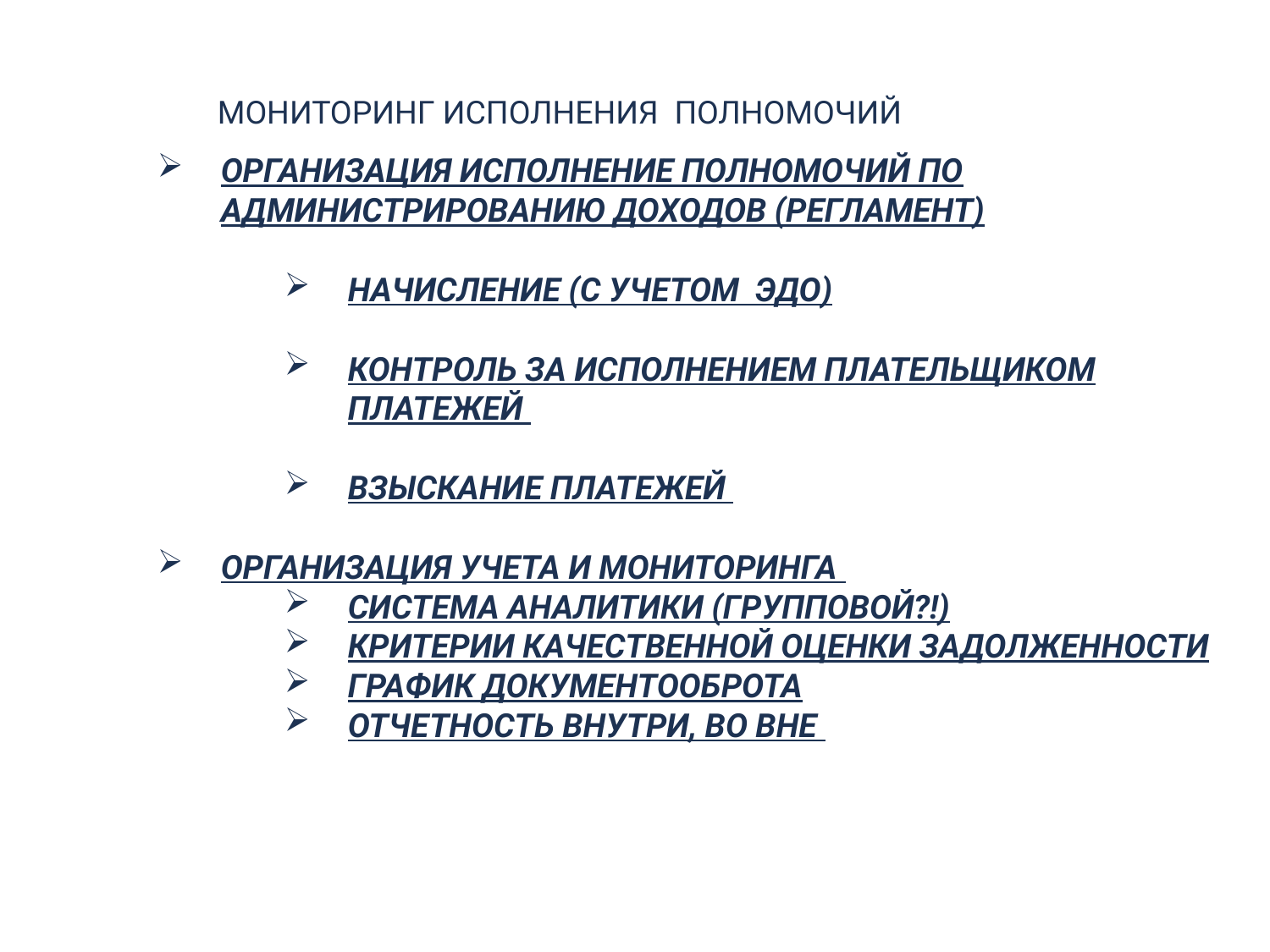

#

6
МОНИТОРИНГ ИСПОЛНЕНИЯ  ПОЛНОМОЧИЙ
ОРГАНИЗАЦИЯ ИСПОЛНЕНИЕ ПОЛНОМОЧИЙ ПО АДМИНИСТРИРОВАНИЮ ДОХОДОВ (РЕГЛАМЕНТ)

НАЧИСЛЕНИЕ (С УЧЕТОМ  ЭДО)

КОНТРОЛЬ ЗА ИСПОЛНЕНИЕМ ПЛАТЕЛЬЩИКОМ ПЛАТЕЖЕЙ

ВЗЫСКАНИЕ ПЛАТЕЖЕЙ

ОРГАНИЗАЦИЯ УЧЕТА И МОНИТОРИНГА
СИСТЕМА АНАЛИТИКИ (ГРУППОВОЙ?!)
КРИТЕРИИ КАЧЕСТВЕННОЙ ОЦЕНКИ ЗАДОЛЖЕННОСТИ
ГРАФИК ДОКУМЕНТООБРОТА
ОТЧЕТНОСТЬ ВНУТРИ, ВО ВНЕ